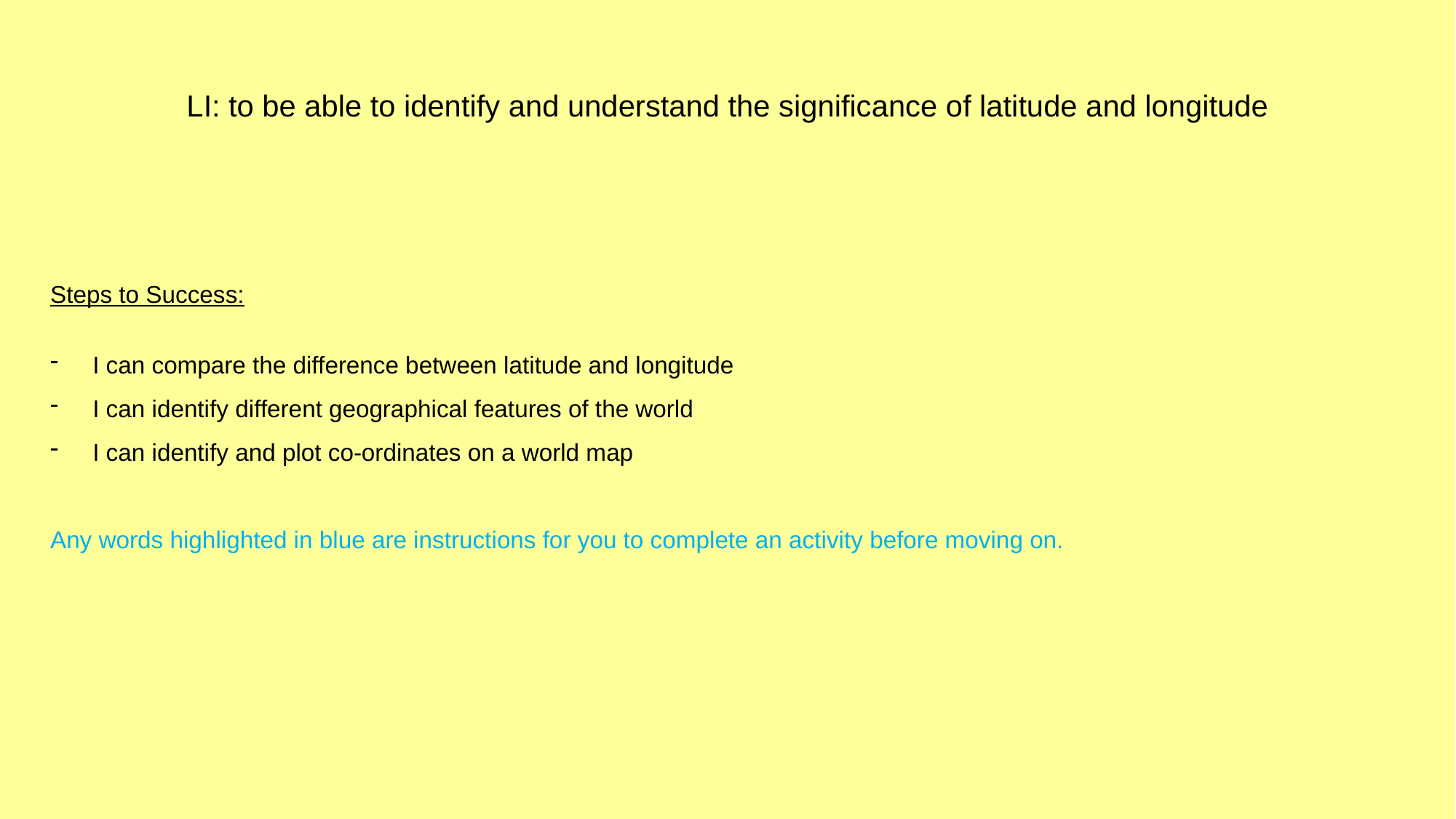

# LI: to be able to identify and understand the significance of latitude and longitude
Steps to Success:

I can compare the difference between latitude and longitude
I can identify different geographical features of the world
I can identify and plot co-ordinates on a world map

Any words highlighted in blue are instructions for you to complete an activity before moving on.